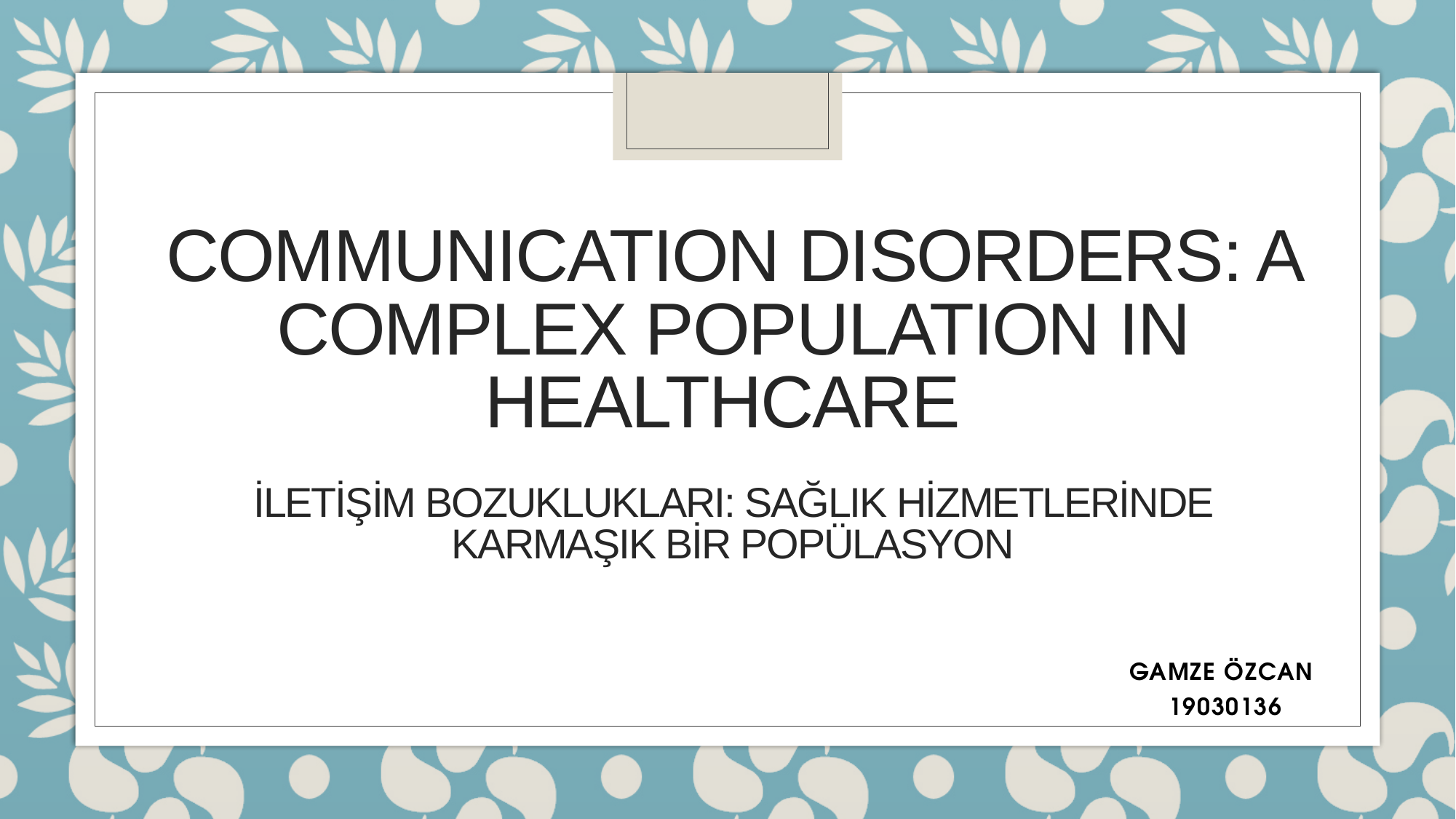

# Communication disorders: A complex population in healthcare İletişim bozuklukları: Sağlık hizmetlerinde karmaşık bir popülasyon
GAMZE ÖZCAN
19030136